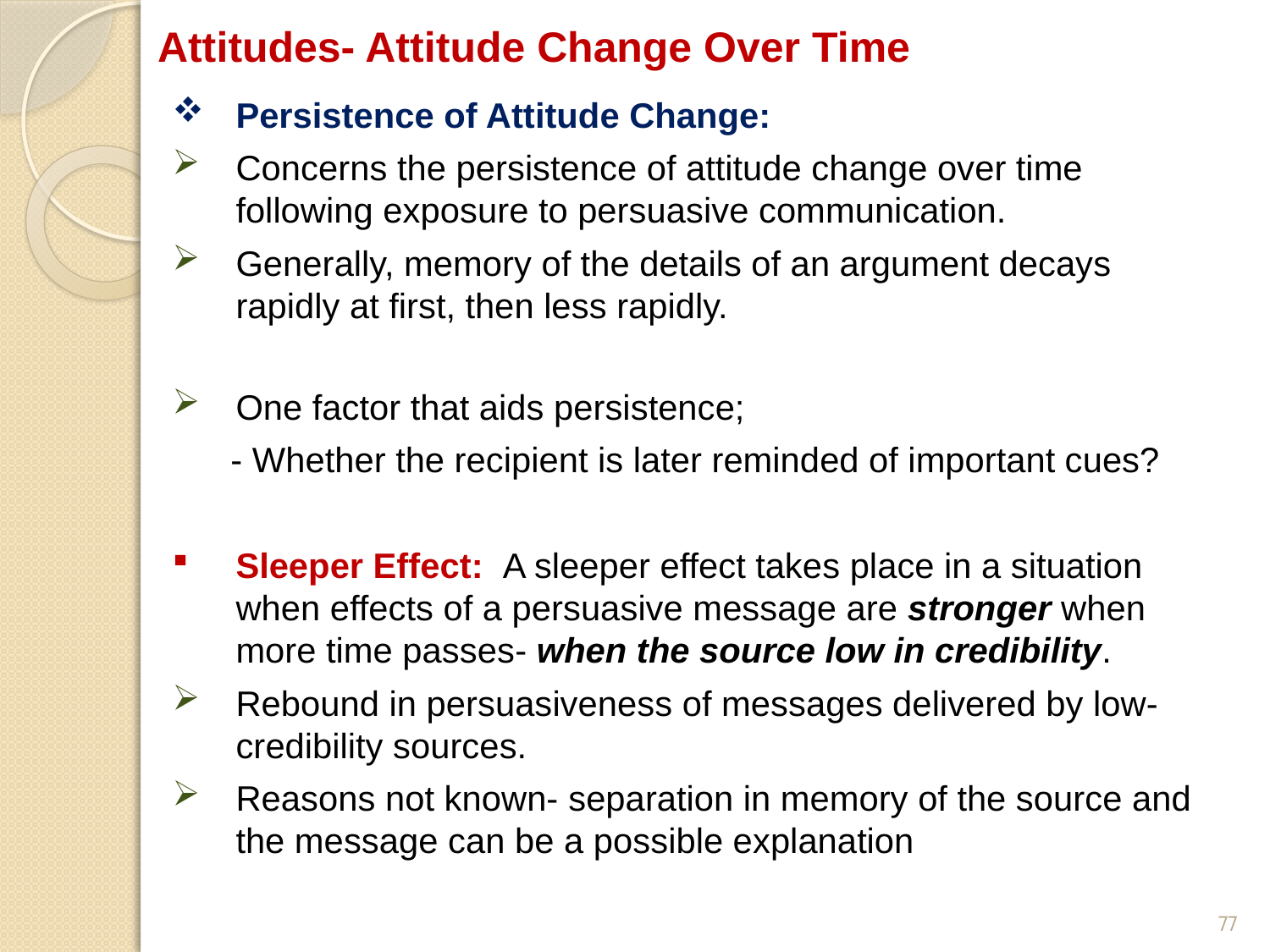

# Attitudes- Attitude Change Over Time
Persistence of Attitude Change:
Concerns the persistence of attitude change over time following exposure to persuasive communication.
Generally, memory of the details of an argument decays rapidly at first, then less rapidly.

One factor that aids persistence;
      - Whether the recipient is later reminded of important cues?

Sleeper Effect:  A sleeper effect takes place in a situation when effects of a persuasive message are stronger when more time passes- when the source low in credibility.
Rebound in persuasiveness of messages delivered by low-credibility sources.
Reasons not known- separation in memory of the source and the message can be a possible explanation

77